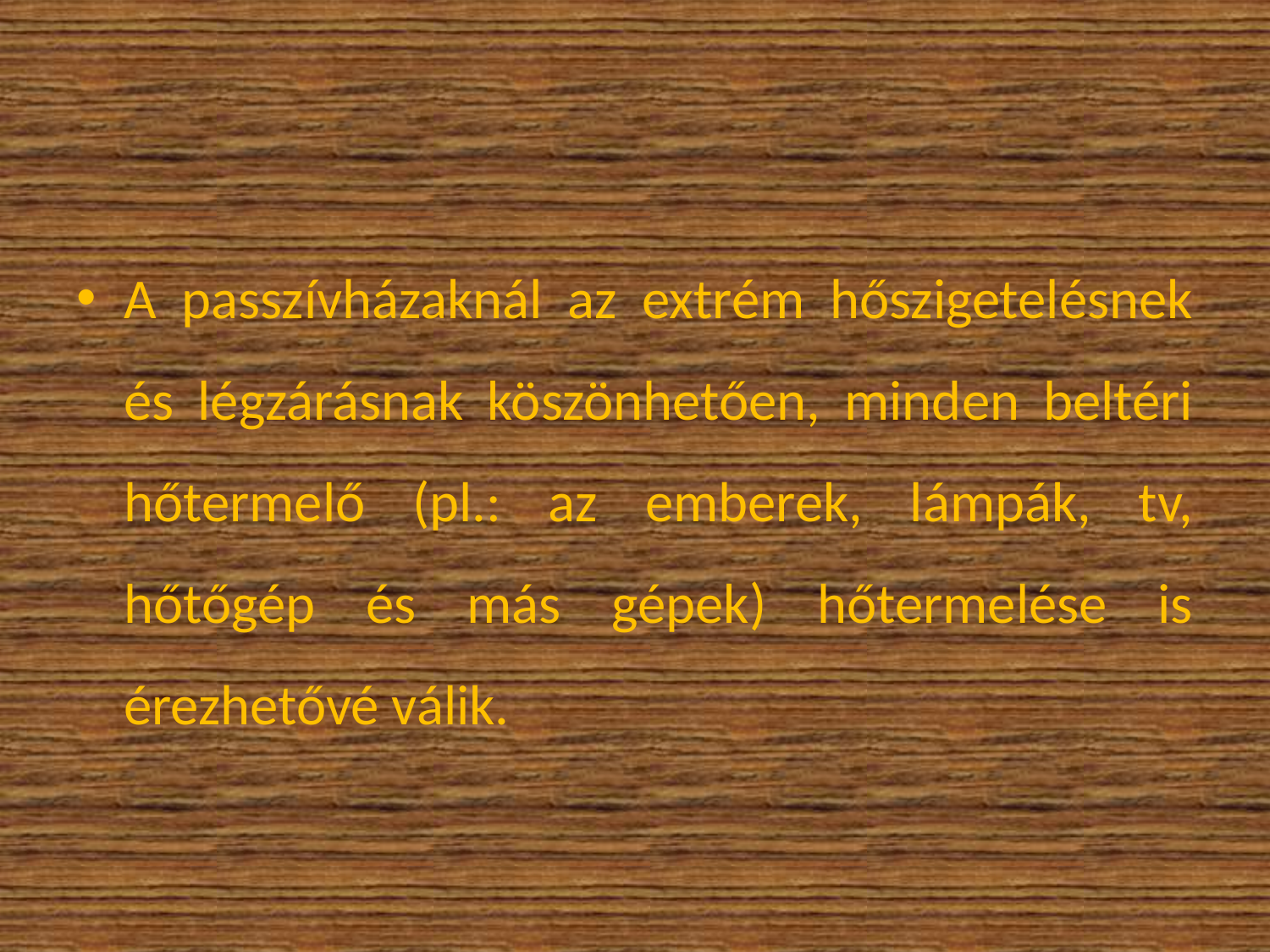

A passzívházaknál az extrém hőszigetelésnek és légzárásnak köszönhetően, minden beltéri hőtermelő (pl.: az emberek, lámpák, tv, hőtőgép és más gépek) hőtermelése is érezhetővé válik.